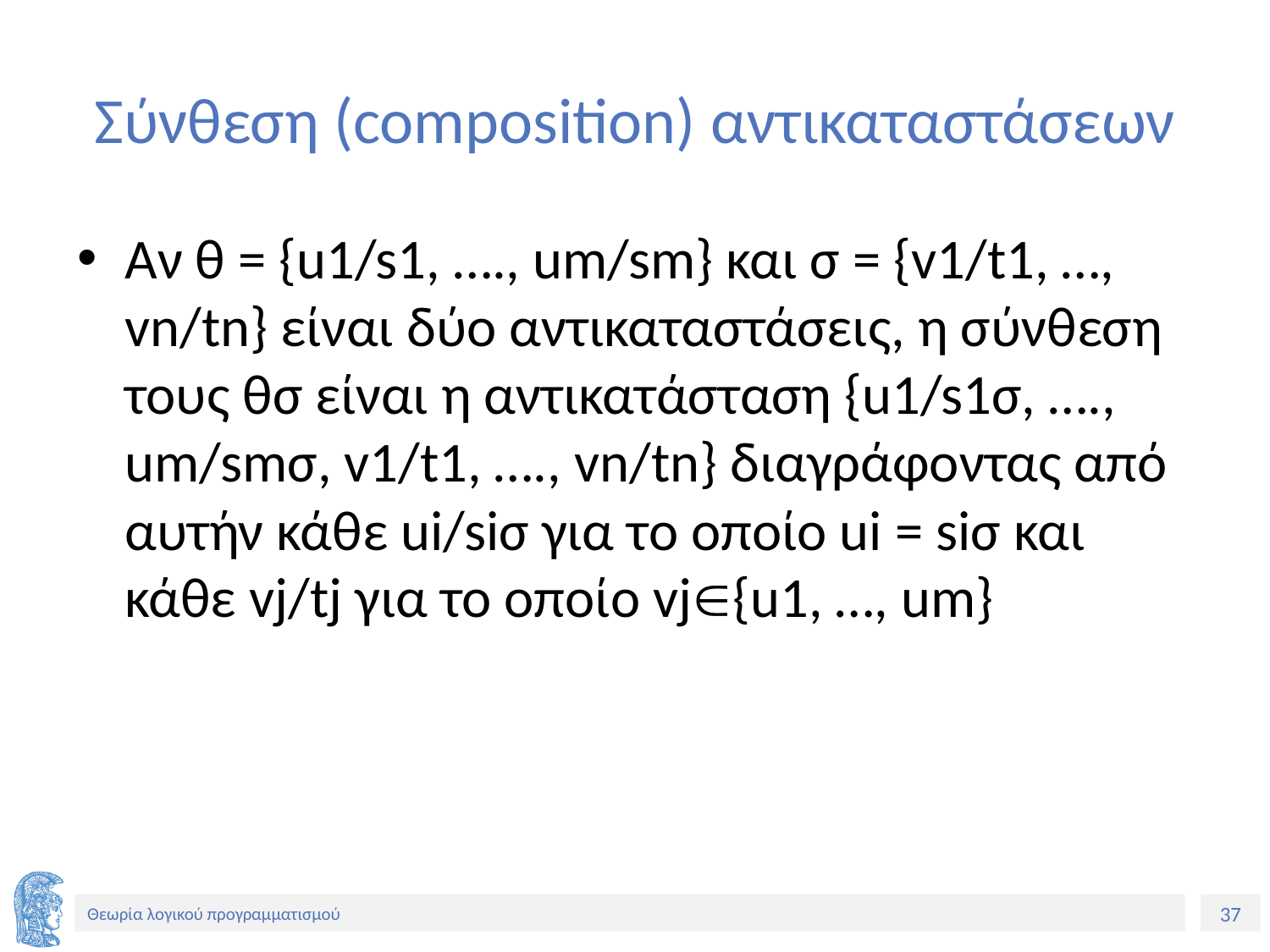

# Σύνθεση (composition) αντικαταστάσεων
Αν θ = {u1/s1, …., um/sm} και σ = {v1/t1, …, vn/tn} είναι δύο αντικαταστάσεις, η σύνθεση τους θσ είναι η αντικατάσταση {u1/s1σ, …., um/smσ, v1/t1, …., vn/tn} διαγράφοντας από αυτήν κάθε ui/siσ για το οποίο ui = siσ και κάθε vj/tj για το οποίο vj∈{u1, …, um}